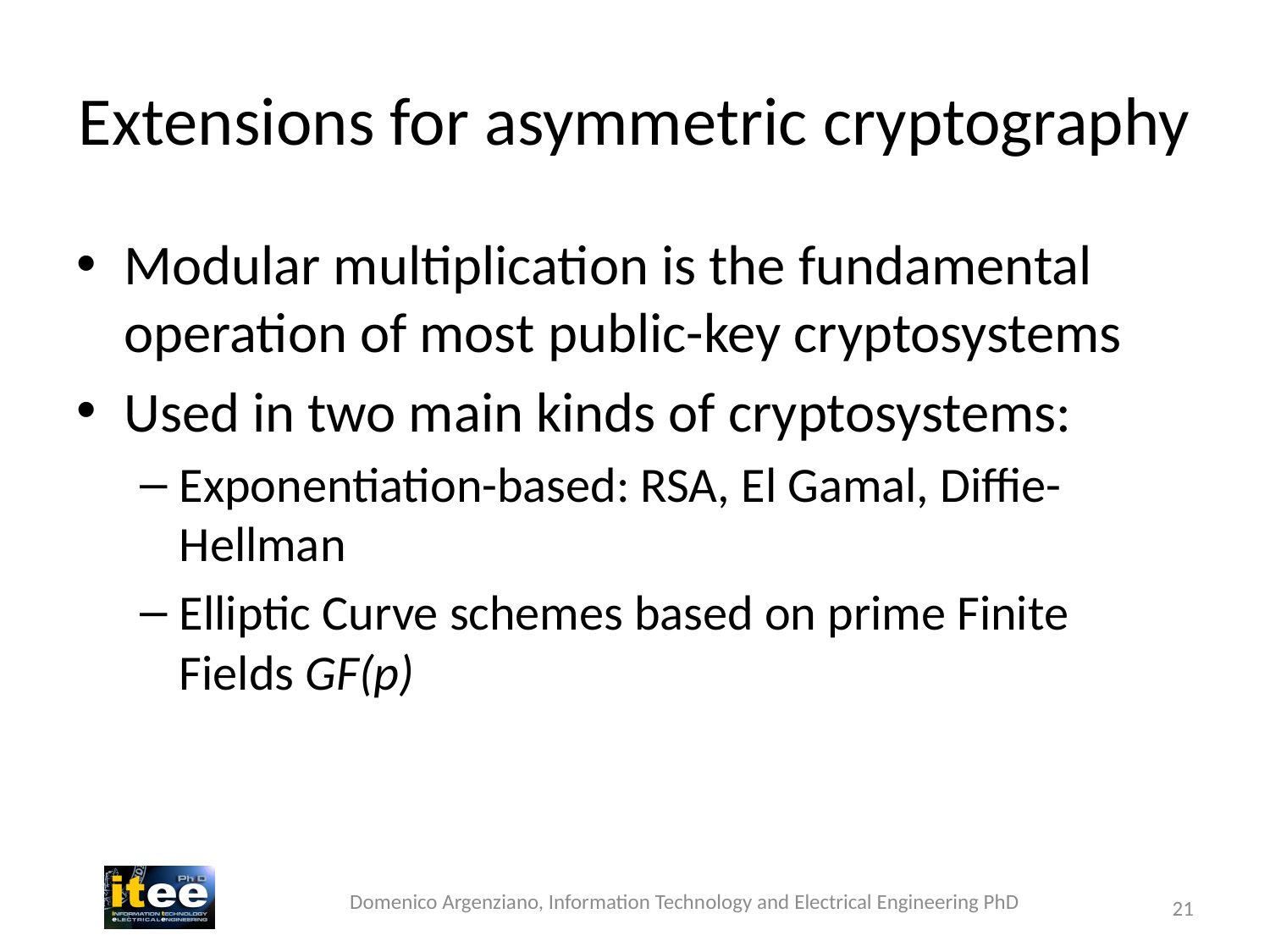

# Extensions for asymmetric cryptography
Modular multiplication is the fundamental operation of most public-key cryptosystems
Used in two main kinds of cryptosystems:
Exponentiation-based: RSA, El Gamal, Diffie-Hellman
Elliptic Curve schemes based on prime Finite Fields GF(p)
Domenico Argenziano, Information Technology and Electrical Engineering PhD
21